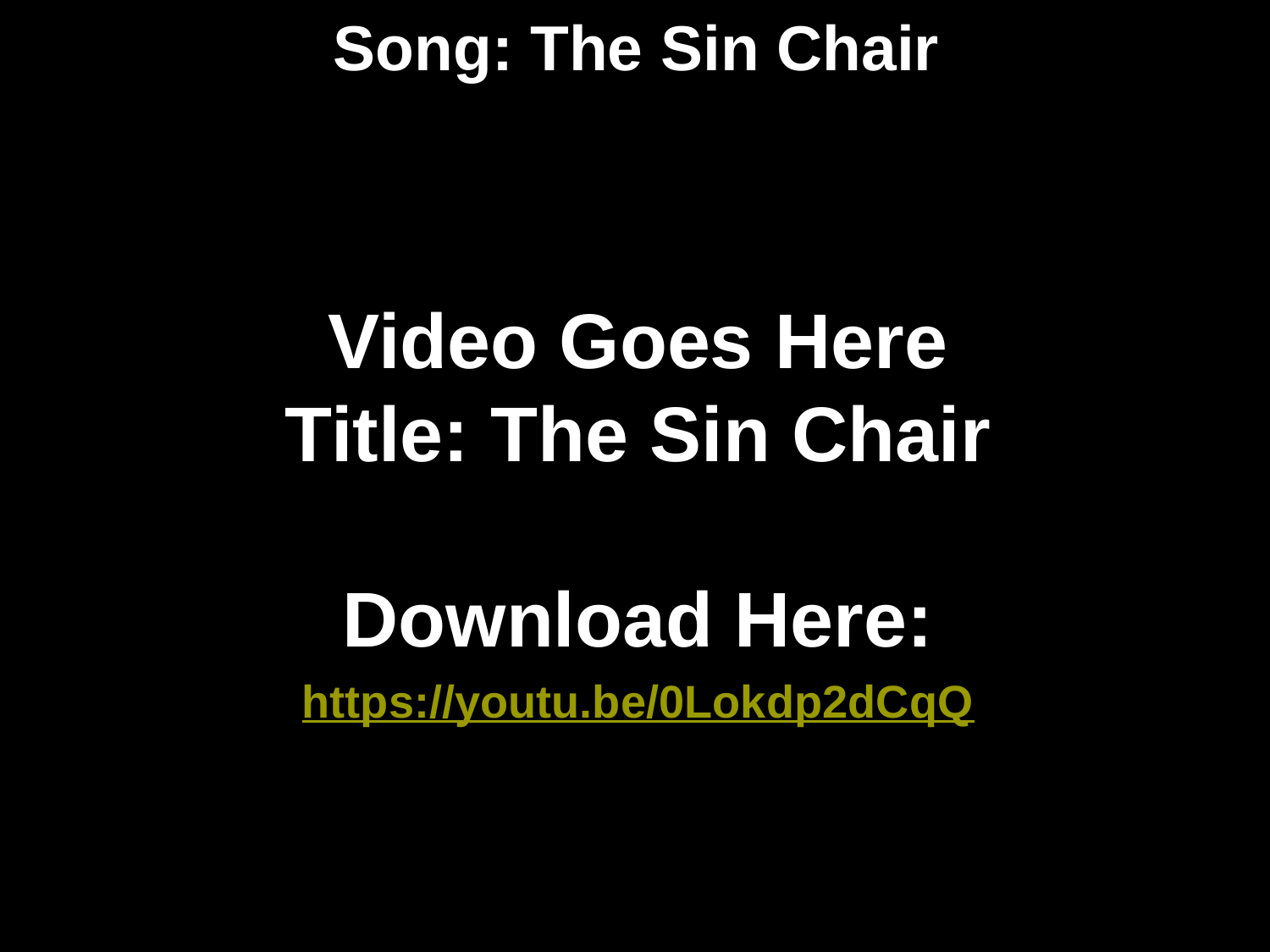

# Song: The Sin Chair

Video Goes Here
Title: The Sin Chair
Download Here:
https://youtu.be/0Lokdp2dCqQ